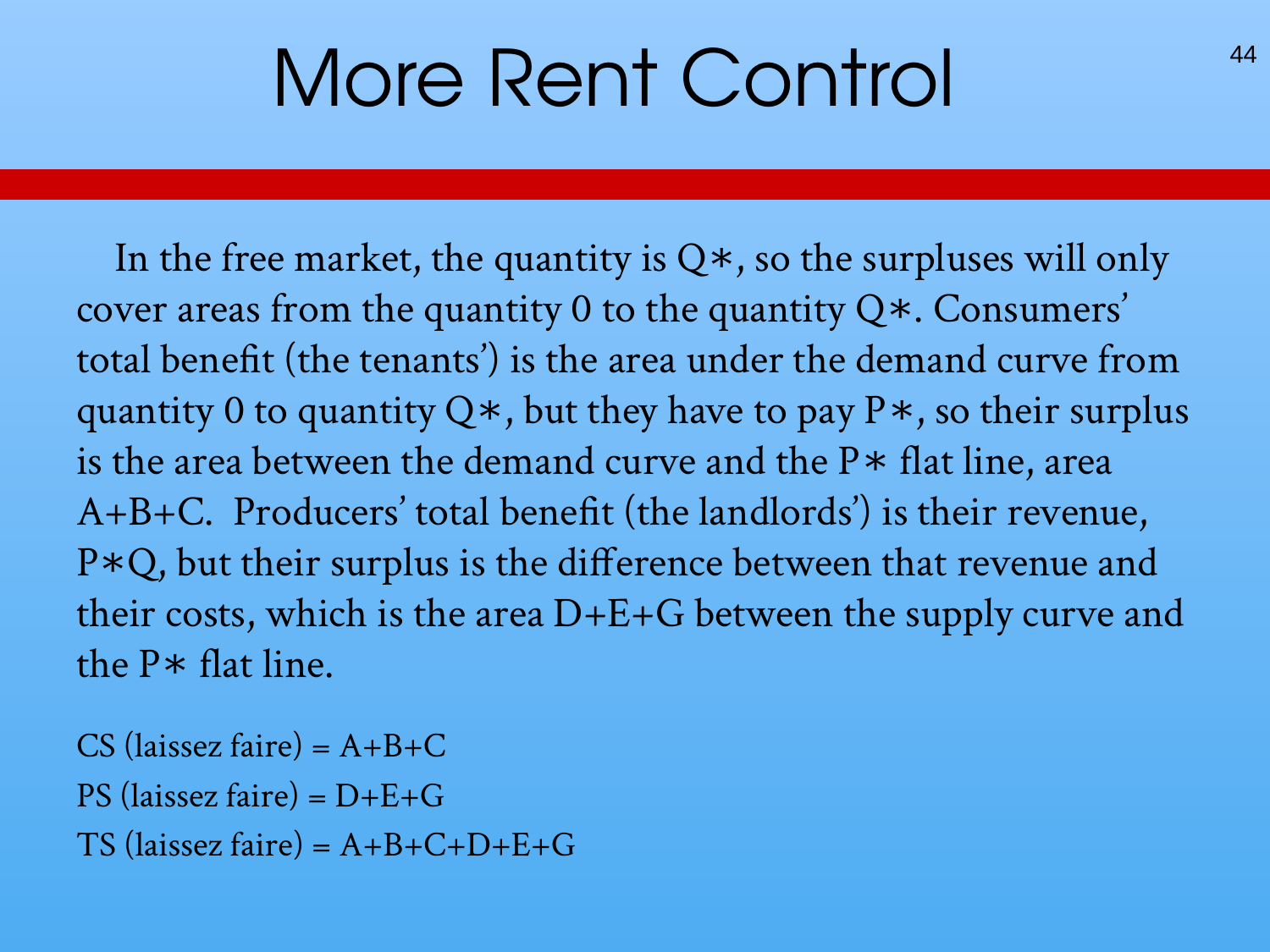

44
# More Rent Control
    In the free market, the quantity is Q∗, so the surpluses will only cover areas from the quantity 0 to the quantity Q∗. Consumers’ total beneﬁt (the tenants’) is the area under the demand curve from quantity 0 to quantity Q∗, but they have to pay P∗, so their surplus is the area between the demand curve and the P∗ ﬂat line, area A+B+C.  Producers’ total beneﬁt (the landlords’) is their revenue, P∗Q, but their surplus is the difference between that revenue and their costs, which is the area D+E+G between the supply curve and the P∗ ﬂat line.

CS (laissez faire) = A+B+C
PS (laissez faire) = D+E+G
TS (laissez faire) = A+B+C+D+E+G